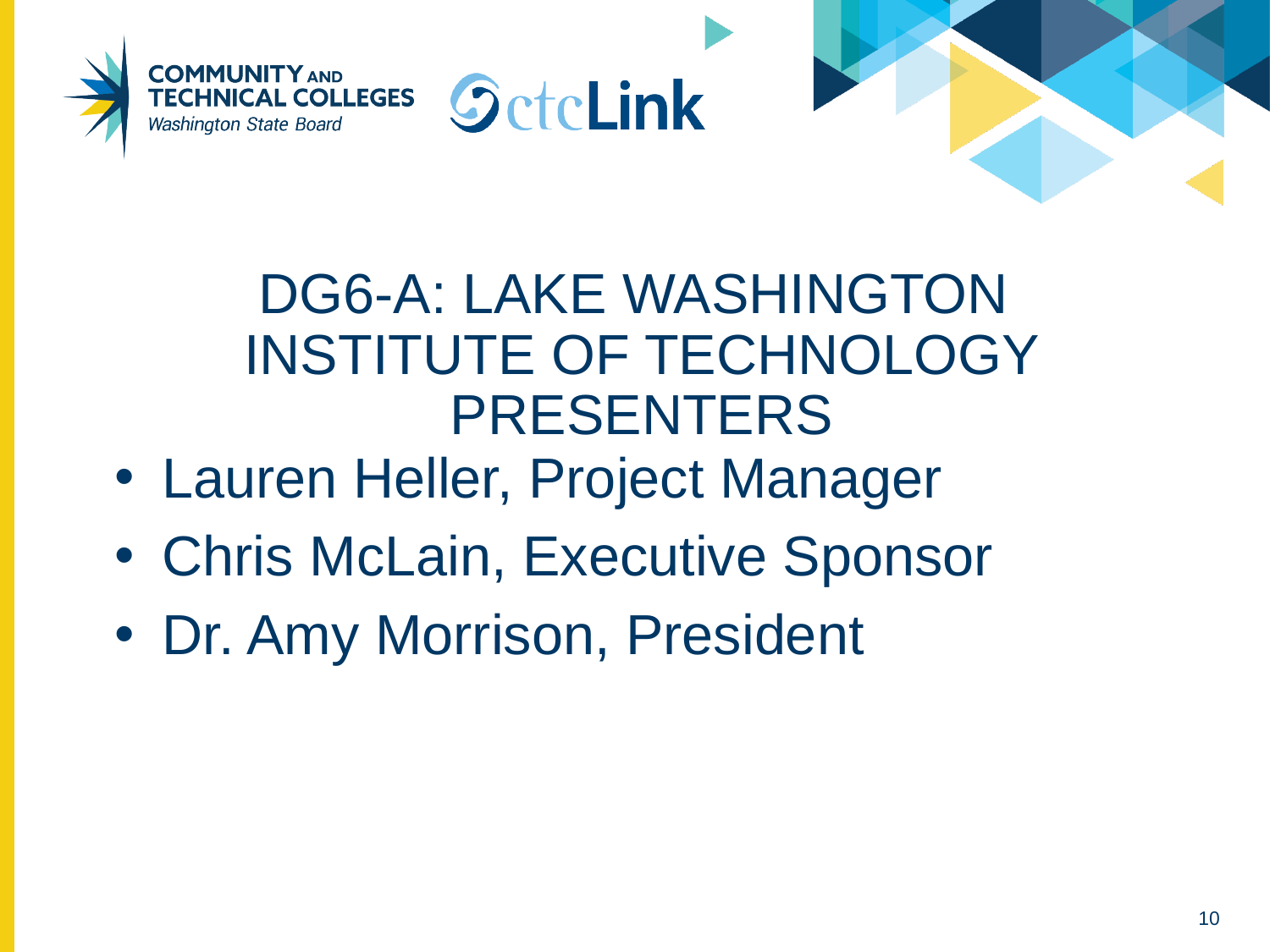

# DG6-A: LAKE WASHINGTON INSTITUTE OF TECHNOLOGY presenters
Lauren Heller, Project Manager
Chris McLain, Executive Sponsor
Dr. Amy Morrison, President
10